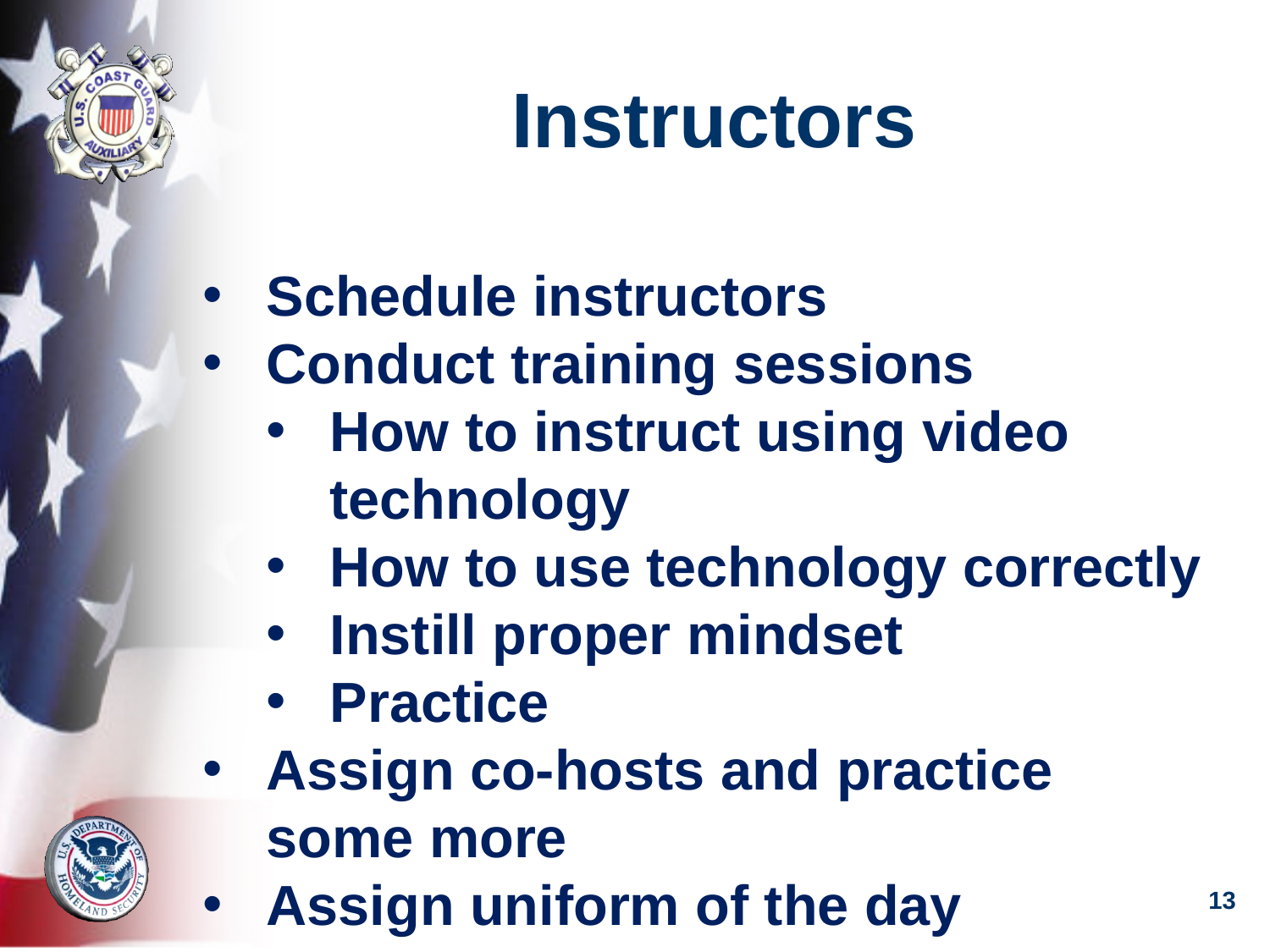

# Instructors

Schedule instructors
Conduct training sessions
How to instruct using video technology
How to use technology correctly
Instill proper mindset
Practice
Assign co-hosts and practice  some more
Assign uniform of the day
13